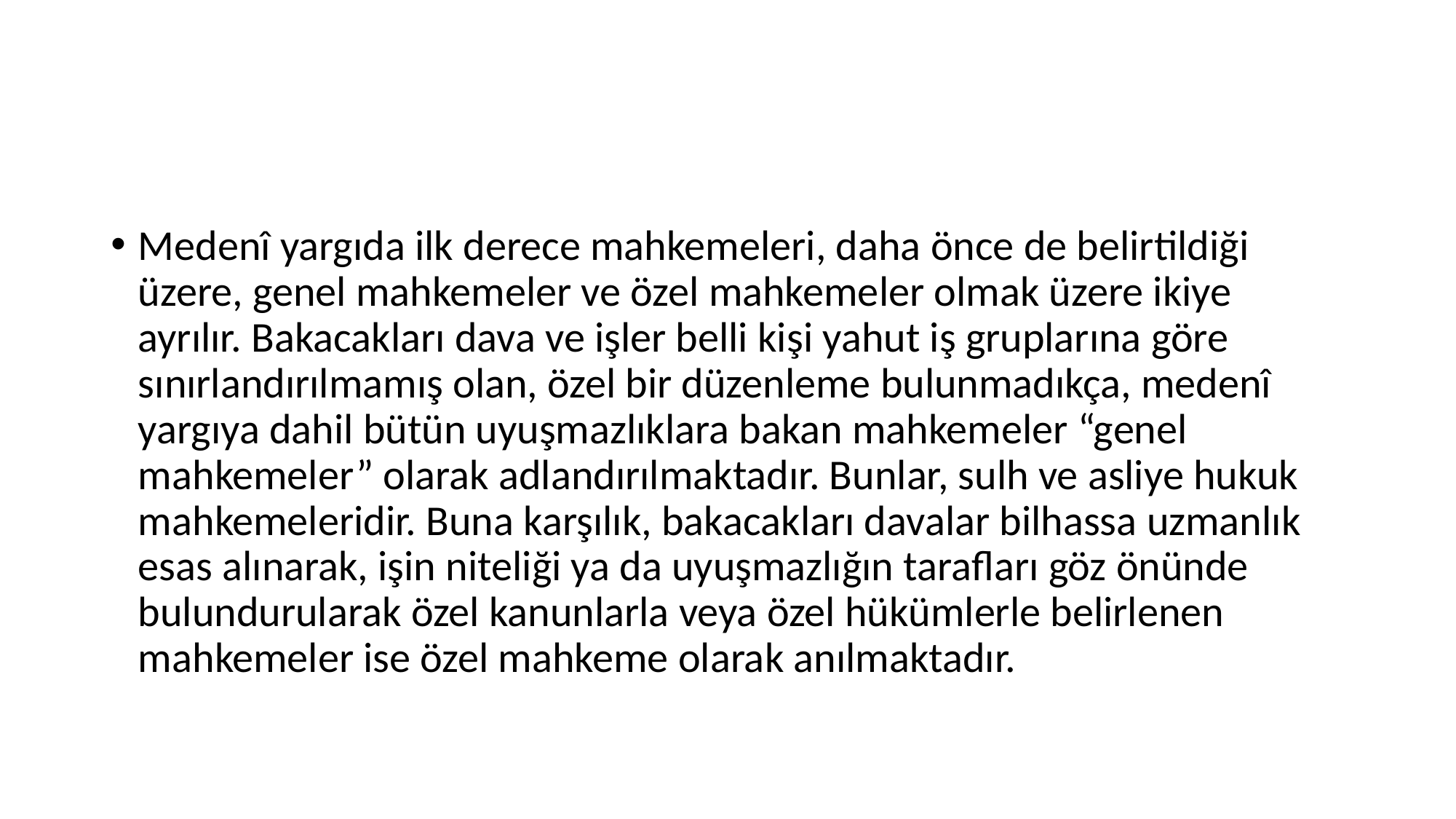

#
Medenî yargıda ilk derece mahkemeleri, daha önce de belirtildiği üzere, genel mahkemeler ve özel mahkemeler olmak üzere ikiye ayrılır. Bakacakları dava ve işler belli kişi yahut iş gruplarına göre sınırlandırılmamış olan, özel bir düzenleme bulunmadıkça, medenî yargıya dahil bütün uyuşmazlıklara bakan mahkemeler “genel mahkemeler” olarak adlandırılmaktadır. Bunlar, sulh ve asliye hukuk mahkemeleridir. Buna karşılık, bakacakları davalar bilhassa uzmanlık esas alınarak, işin niteliği ya da uyuşmazlığın taraf­ları göz önünde bulundurularak özel kanunlarla veya özel hükümlerle belirlenen mahkemeler ise özel mahkeme olarak anılmaktadır.